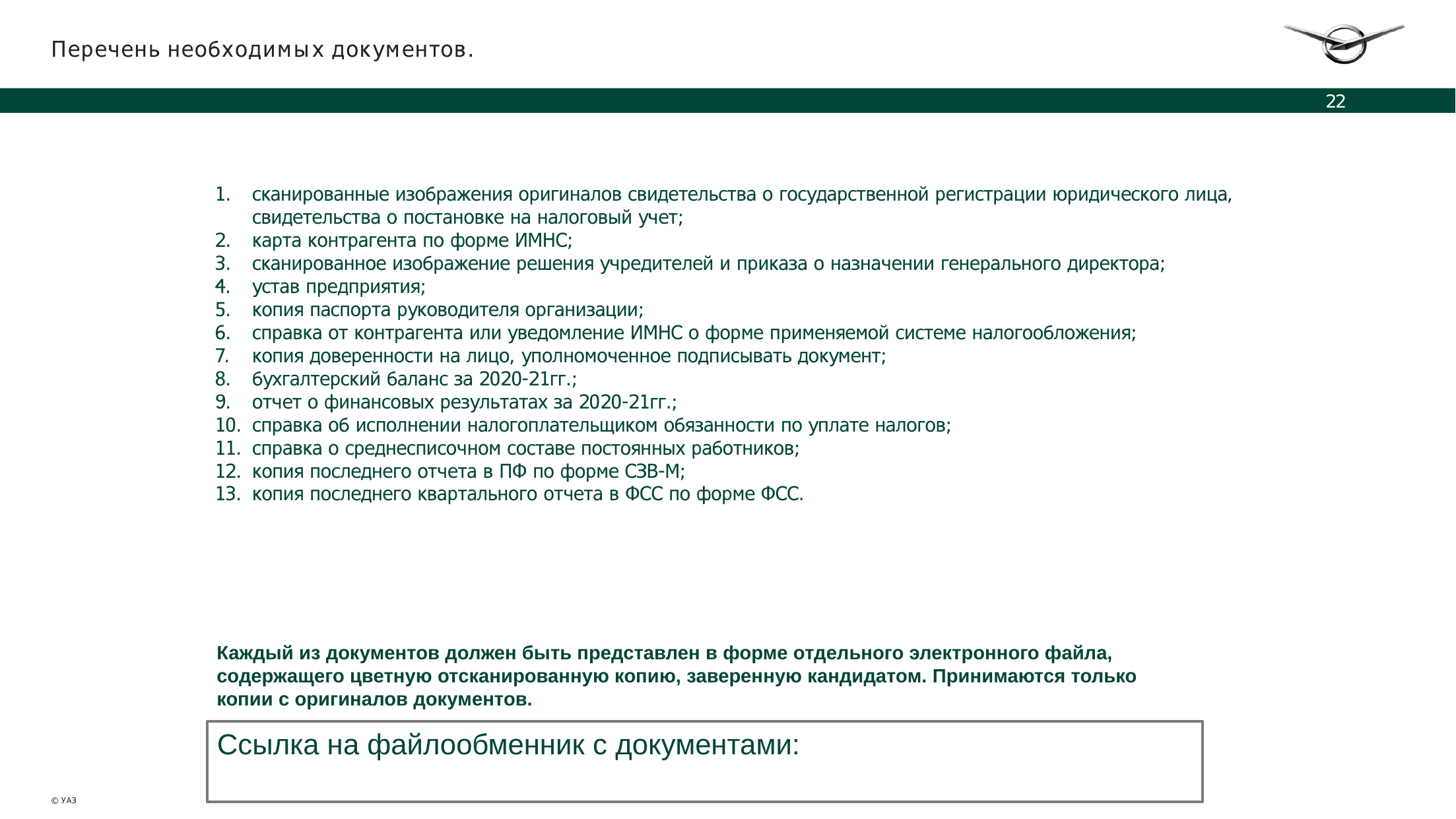

Перечень необходимых документов.
22
сканированные изображения оригиналов свидетельства о государственной регистрации юридического лица, свидетельства о постановке на налоговый учет;
карта контрагента по форме ИМНС;
сканированное изображение решения учредителей и приказа о назначении генерального директора;
устав предприятия;
копия паспорта руководителя организации;
справка от контрагента или уведомление ИМНС о форме применяемой системе налогообложения;
копия доверенности на лицо, уполномоченное подписывать документ;
бухгалтерский баланс за 2020-21гг.;
отчет о финансовых результатах за 2020-21гг.;
справка об исполнении налогоплательщиком обязанности по уплате налогов;
справка о среднесписочном составе постоянных работников;
копия последнего отчета в ПФ по форме СЗВ-М;
копия последнего квартального отчета в ФСС по форме ФСС.
Каждый из документов должен быть представлен в форме отдельного электронного файла, содержащего цветную отсканированную копию, заверенную кандидатом. Принимаются только копии с оригиналов документов.
Ссылка на файлообменник с документами: